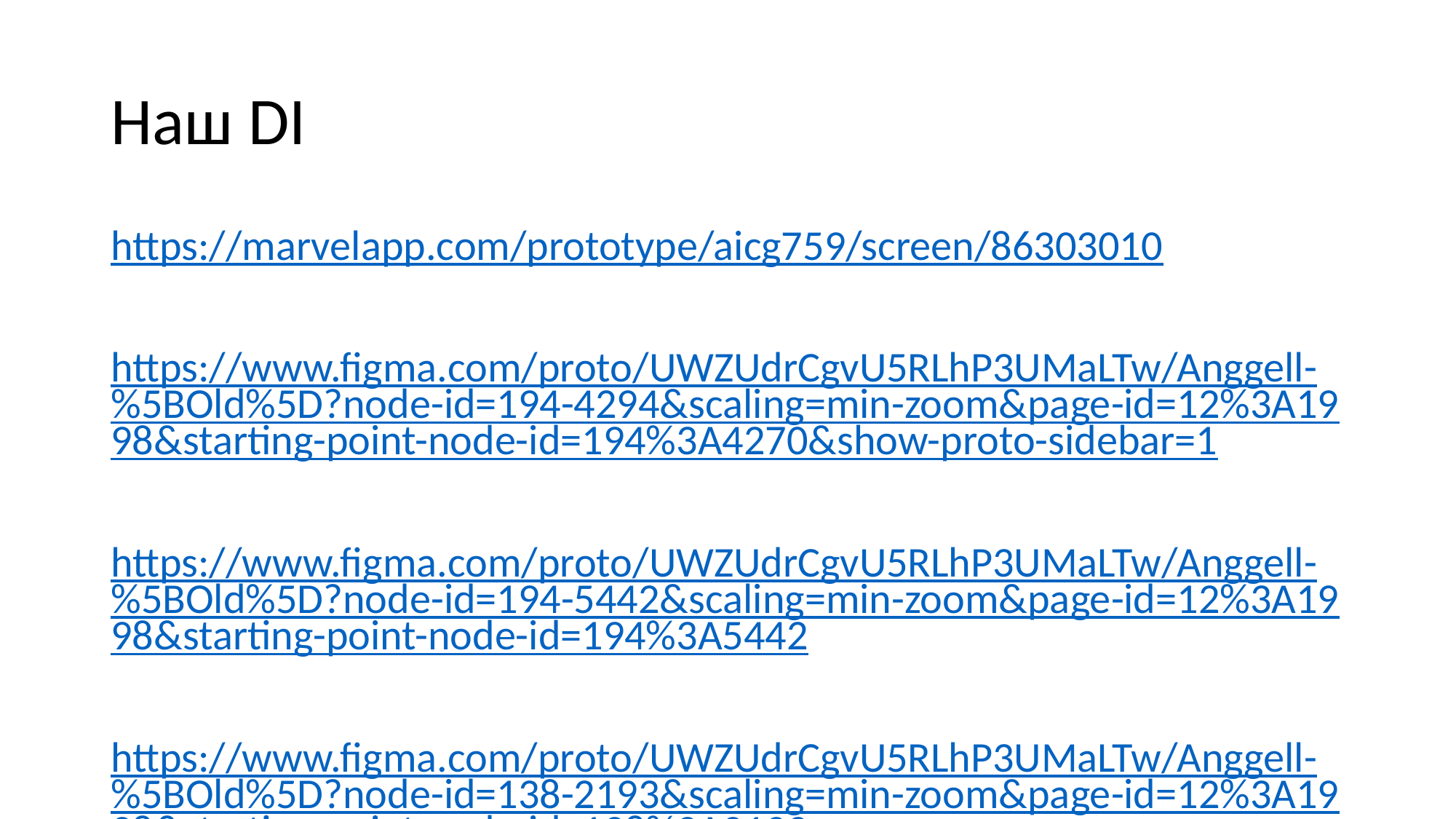

# Наш DI
https://marvelapp.com/prototype/aicg759/screen/86303010

https://www.figma.com/proto/UWZUdrCgvU5RLhP3UMaLTw/Anggell-%5BOld%5D?node-id=194-4294&scaling=min-zoom&page-id=12%3A1998&starting-point-node-id=194%3A4270&show-proto-sidebar=1

https://www.figma.com/proto/UWZUdrCgvU5RLhP3UMaLTw/Anggell-%5BOld%5D?node-id=194-5442&scaling=min-zoom&page-id=12%3A1998&starting-point-node-id=194%3A5442

https://www.figma.com/proto/UWZUdrCgvU5RLhP3UMaLTw/Anggell-%5BOld%5D?node-id=138-2193&scaling=min-zoom&page-id=12%3A1998&starting-point-node-id=138%3A2193